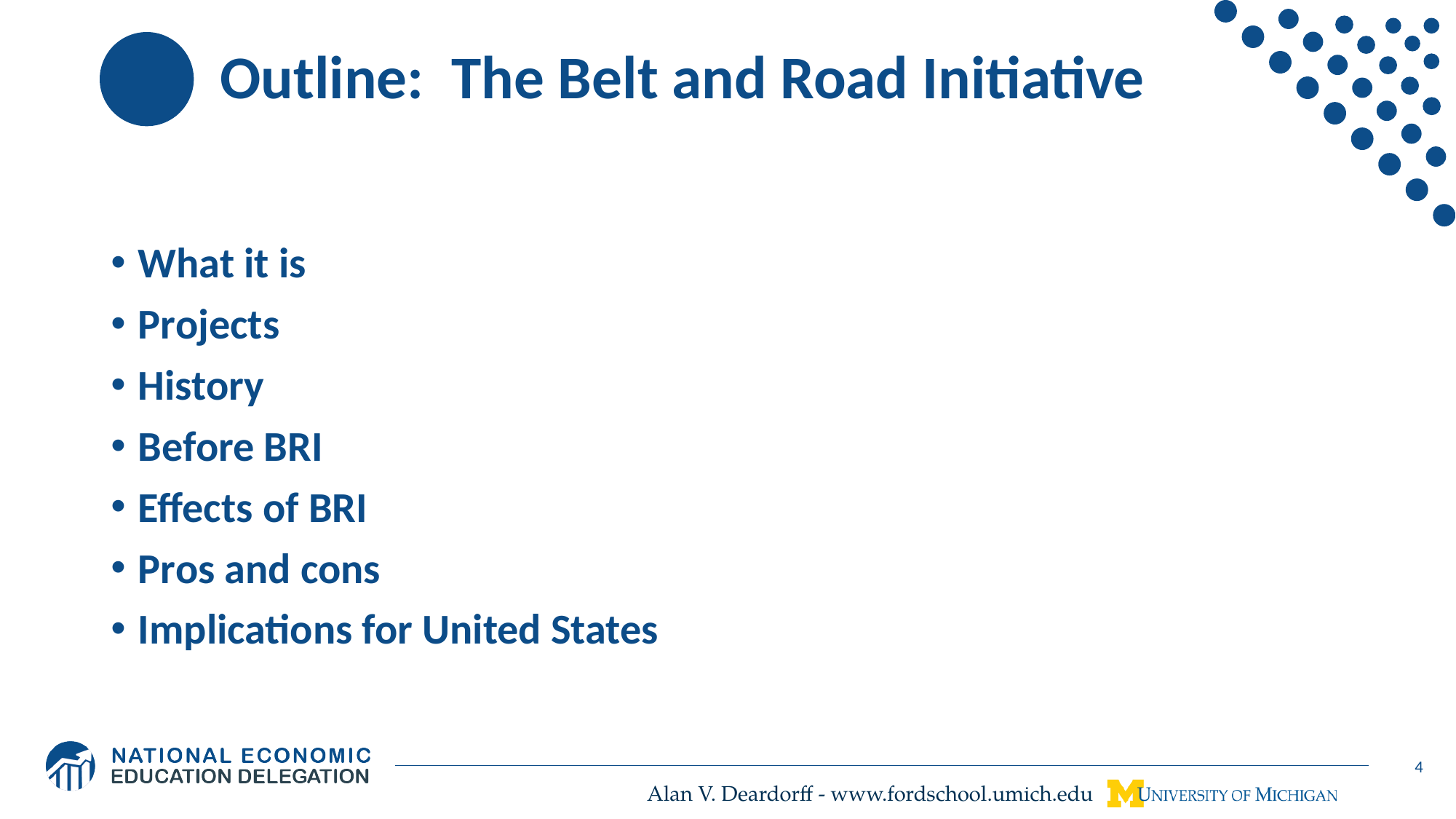

# Outline:  The Belt and Road Initiative
What it is
Projects
History
Before BRI
Effects of BRI
Pros and cons
Implications for United States
4